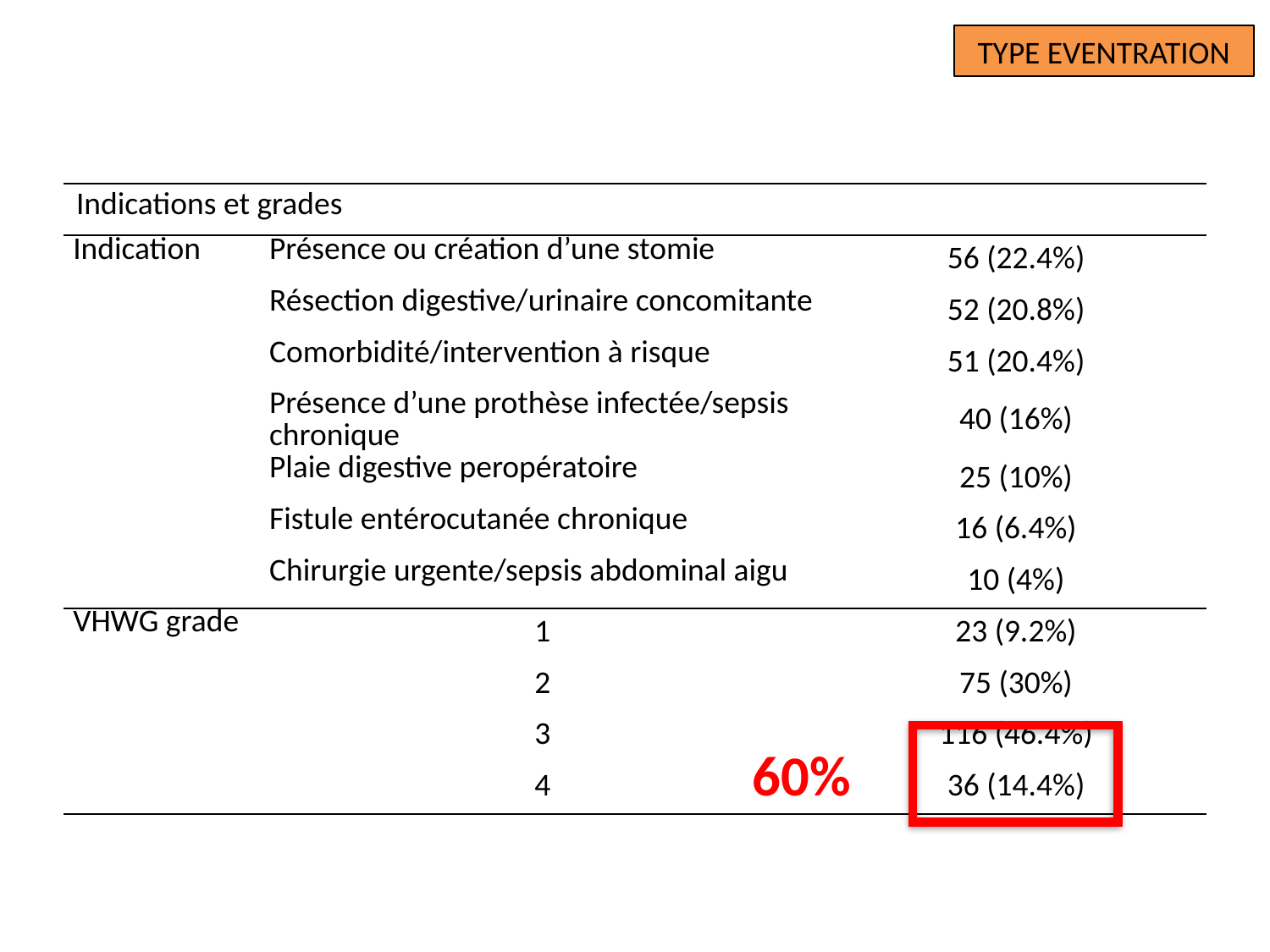

TYPE EVENTRATION
| Indications et grades |  |  |
| --- | --- | --- |
| Indication | Présence ou création d’une stomie | 56 (22.4%) |
|  | Résection digestive/urinaire concomitante | 52 (20.8%) |
|  | Comorbidité/intervention à risque | 51 (20.4%) |
|  | Présence d’une prothèse infectée/sepsis chronique | 40 (16%) |
|  | Plaie digestive peropératoire | 25 (10%) |
|  | Fistule entérocutanée chronique | 16 (6.4%) |
|  | Chirurgie urgente/sepsis abdominal aigu | 10 (4%) |
| VHWG grade | 1 | 23 (9.2%) |
|  | 2 | 75 (30%) |
|  | 3 | 116 (46.4%) |
|  | 4 | 36 (14.4%) |

60%